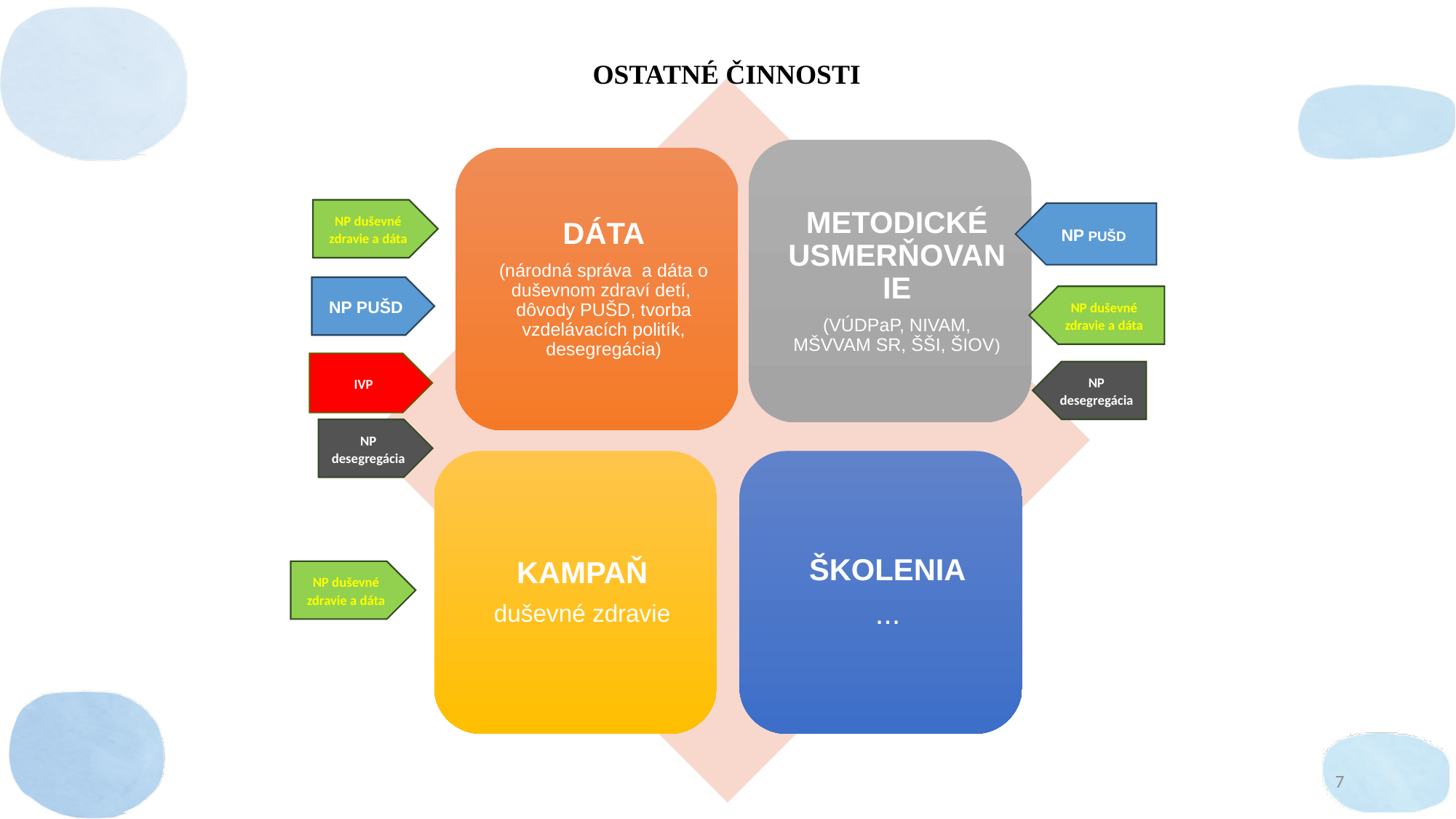

OSTATNÉ ČINNOSTI
DÁTA
(národná správa  a dáta o duševnom zdraví detí,  dôvody PUŠD, tvorba vzdelávacích politík, desegregácia)
METODICKÉ USMERŇOVANIE
(VÚDPaP, NIVAM, MŠVVAM SR, ŠŠI, ŠIOV)
KAMPAŇ
duševné zdravie
ŠKOLENIA
...
NP duševné zdravie a dáta
NP PUŠD
NP PUŠD
NP duševné zdravie a dáta
IVP
NP desegregácia
NP desegregácia
NP duševné zdravie a dáta
7